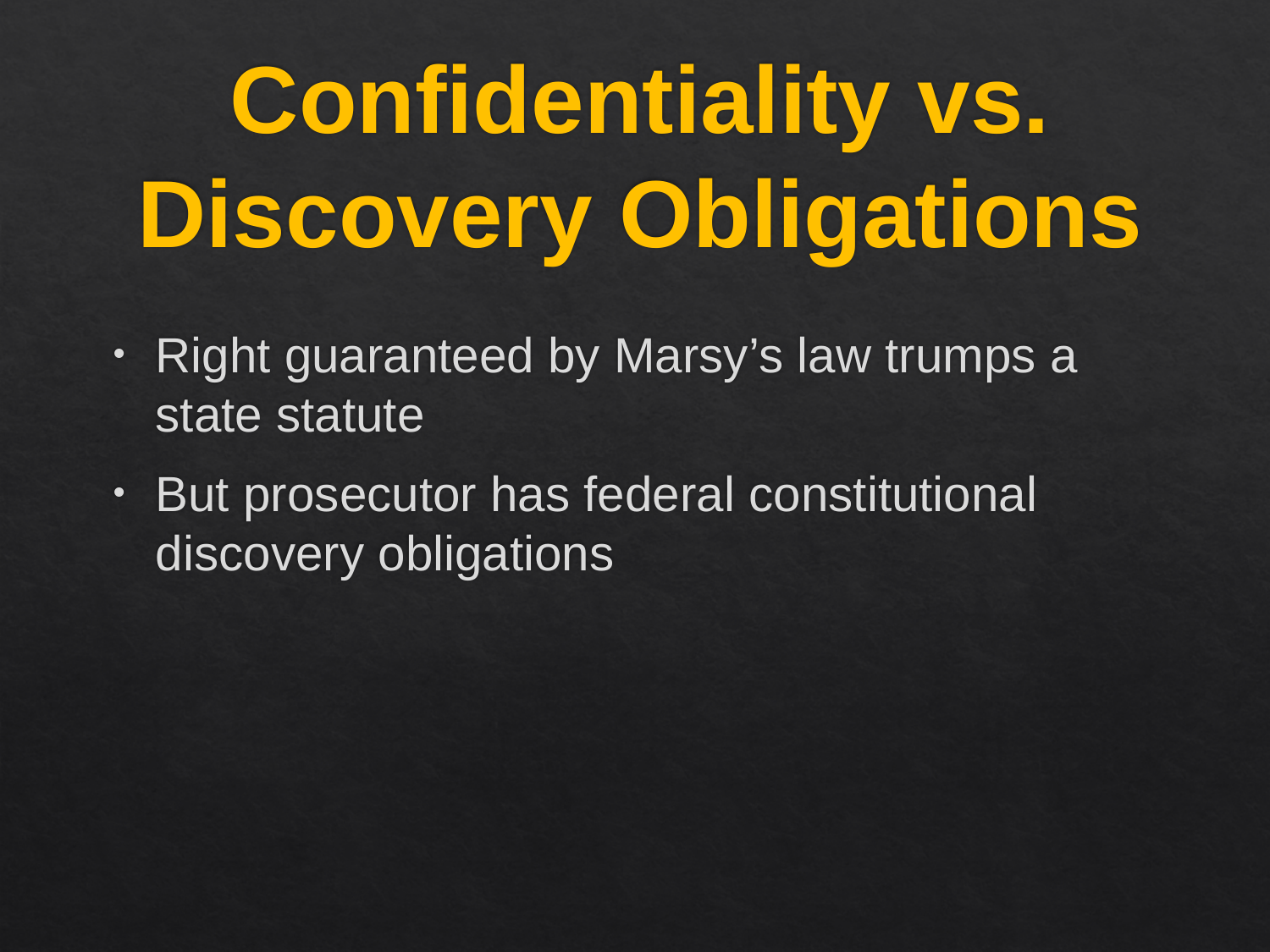

# Confidentiality vs. Discovery Obligations
Right guaranteed by Marsy’s law trumps a state statute
But prosecutor has federal constitutional discovery obligations